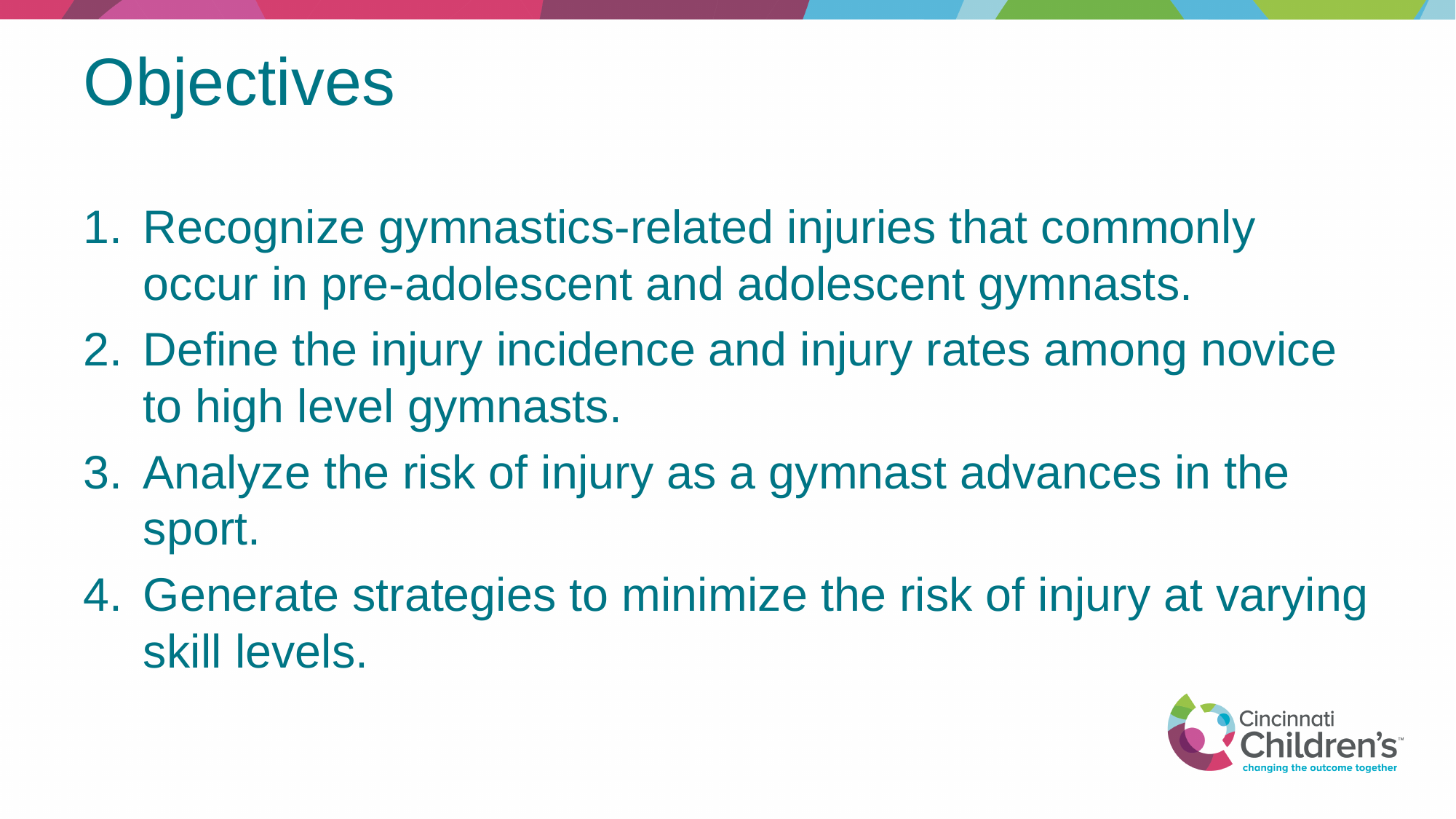

# Objectives
Recognize gymnastics-related injuries that commonly occur in pre-adolescent and adolescent gymnasts.
Define the injury incidence and injury rates among novice to high level gymnasts.
Analyze the risk of injury as a gymnast advances in the sport.
Generate strategies to minimize the risk of injury at varying skill levels.